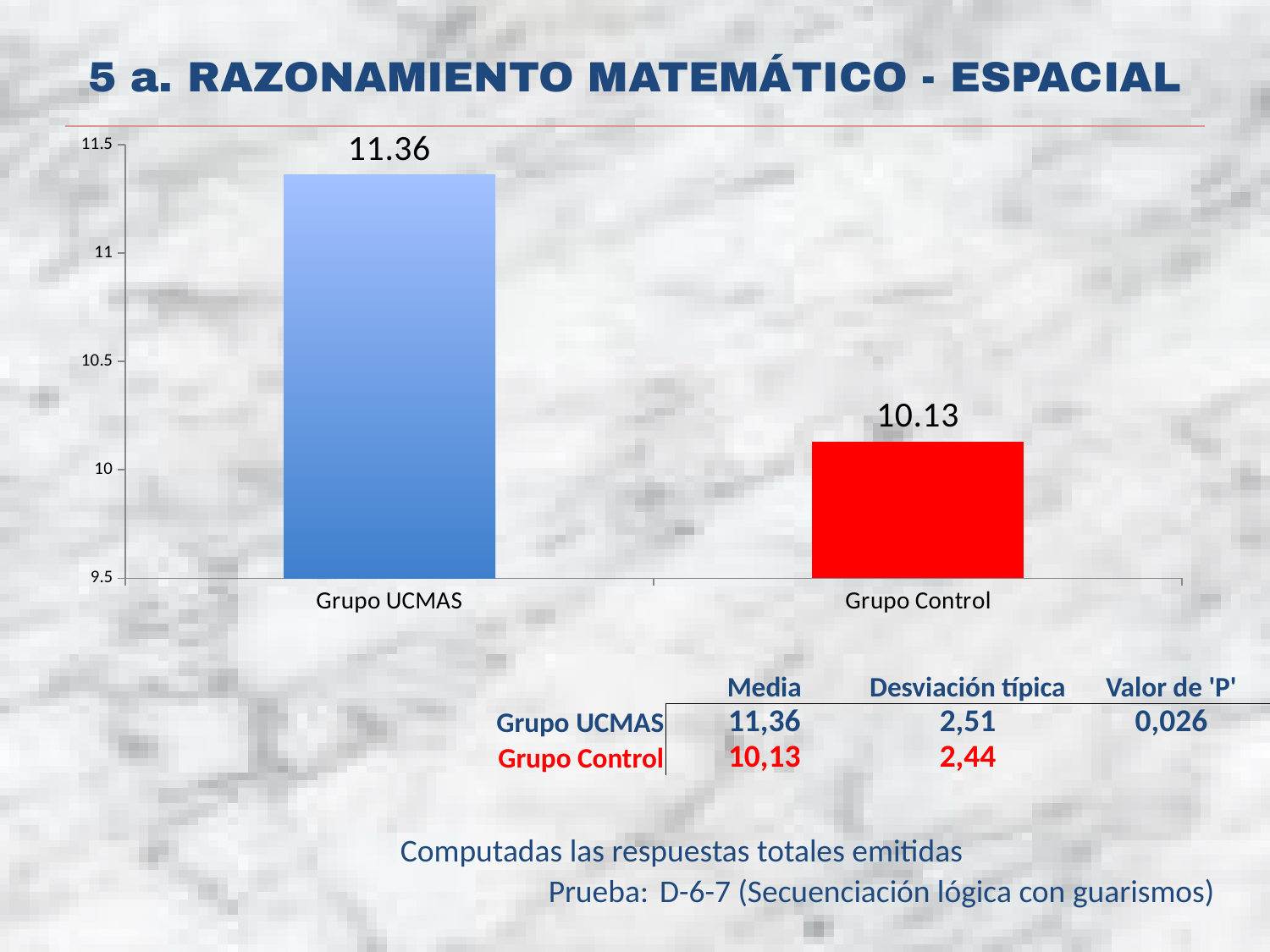

# 5 a. RAZONAMIENTO MATEMÁTICO - ESPACIAL

### Chart

| Category |  |
|---|---|
| Grupo UCMAS | 11.36 |
| Grupo Control | 10.13 |
|  | Media | Desviación típica | Valor de 'P' |
| --- | --- | --- | --- |
| Grupo UCMAS | 11,36 | 2,51 | 0,026 |
| Grupo Control | 10,13 | 2,44 |  |
| Computadas las respuestas totales emitidas |  |
| --- | --- |
| Prueba: | D-6-7 (Secuenciación lógica con guarismos) |
|  |  |